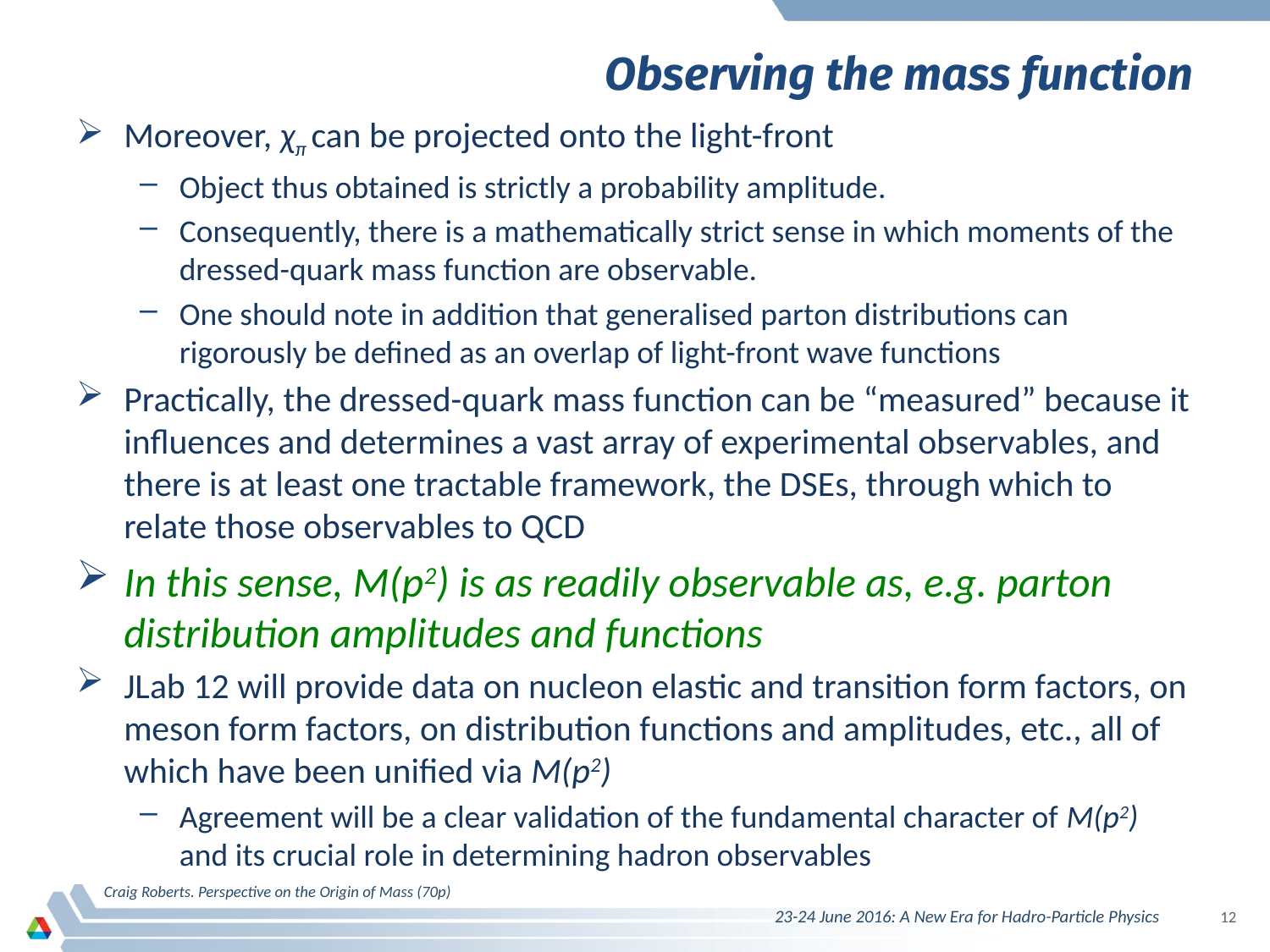

# Observing the mass function
Moreover, χπ can be projected onto the light-front
Object thus obtained is strictly a probability amplitude.
Consequently, there is a mathematically strict sense in which moments of the dressed-quark mass function are observable.
One should note in addition that generalised parton distributions can rigorously be defined as an overlap of light-front wave functions
Practically, the dressed-quark mass function can be “measured” because it influences and determines a vast array of experimental observables, and there is at least one tractable framework, the DSEs, through which to relate those observables to QCD
In this sense, M(p2) is as readily observable as, e.g. parton distribution amplitudes and functions
JLab 12 will provide data on nucleon elastic and transition form factors, on meson form factors, on distribution functions and amplitudes, etc., all of which have been unified via M(p2)
Agreement will be a clear validation of the fundamental character of M(p2) and its crucial role in determining hadron observables
Craig Roberts. Perspective on the Origin of Mass (70p)
23-24 June 2016: A New Era for Hadro-Particle Physics
12